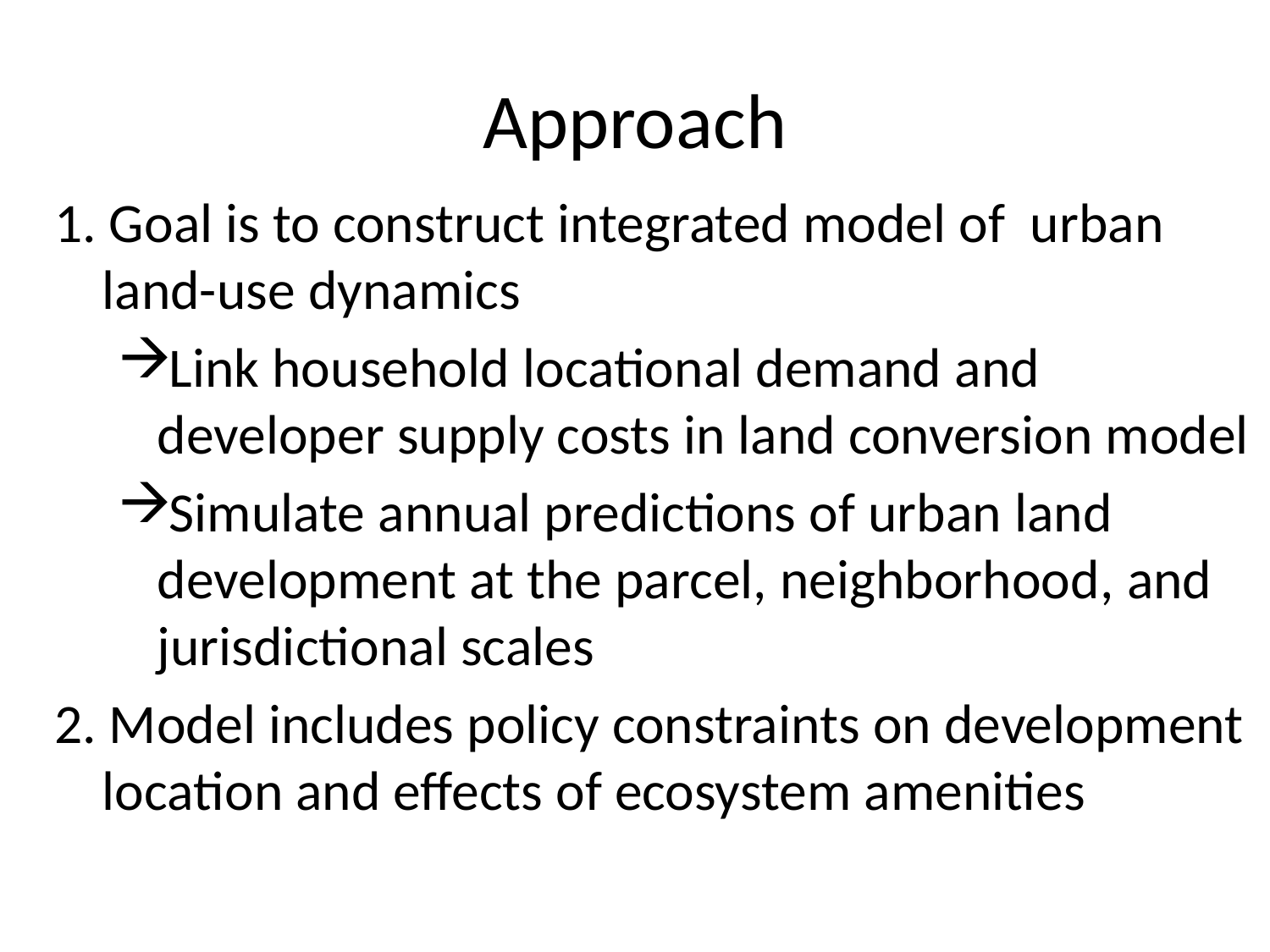

# Approach
1. Goal is to construct integrated model of  urban land-use dynamics
Link household locational demand and developer supply costs in land conversion model
Simulate annual predictions of urban land development at the parcel, neighborhood, and jurisdictional scales
2. Model includes policy constraints on development location and effects of ecosystem amenities